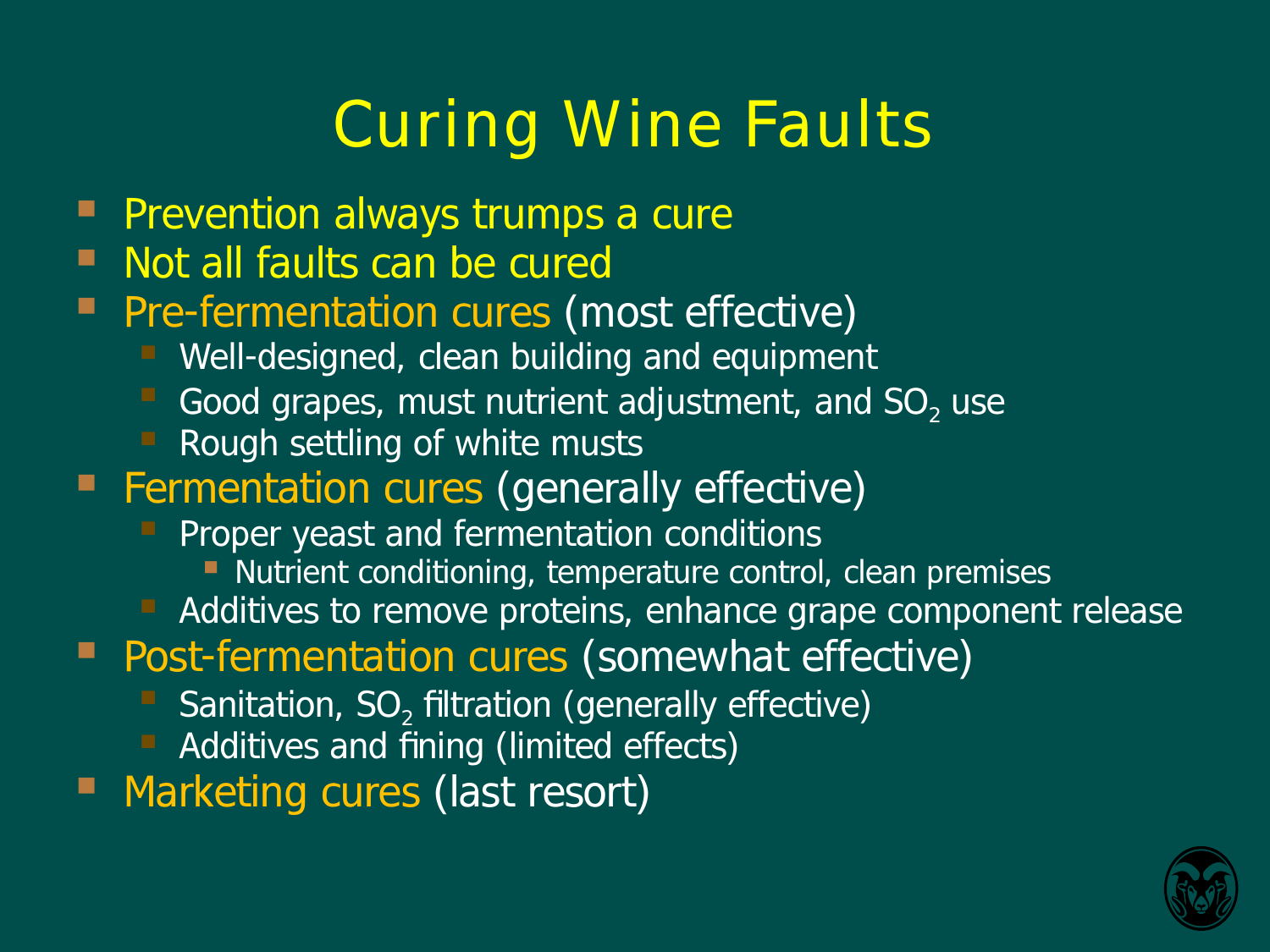

# Curing Wine Faults
Prevention always trumps a cure
Not all faults can be cured
Pre-fermentation cures (most effective)
Well-designed, clean building and equipment
Good grapes, must nutrient adjustment, and SO2 use
Rough settling of white musts
Fermentation cures (generally effective)
Proper yeast and fermentation conditions
Nutrient conditioning, temperature control, clean premises
Additives to remove proteins, enhance grape component release
Post-fermentation cures (somewhat effective)
Sanitation, SO2 filtration (generally effective)
Additives and fining (limited effects)
Marketing cures (last resort)